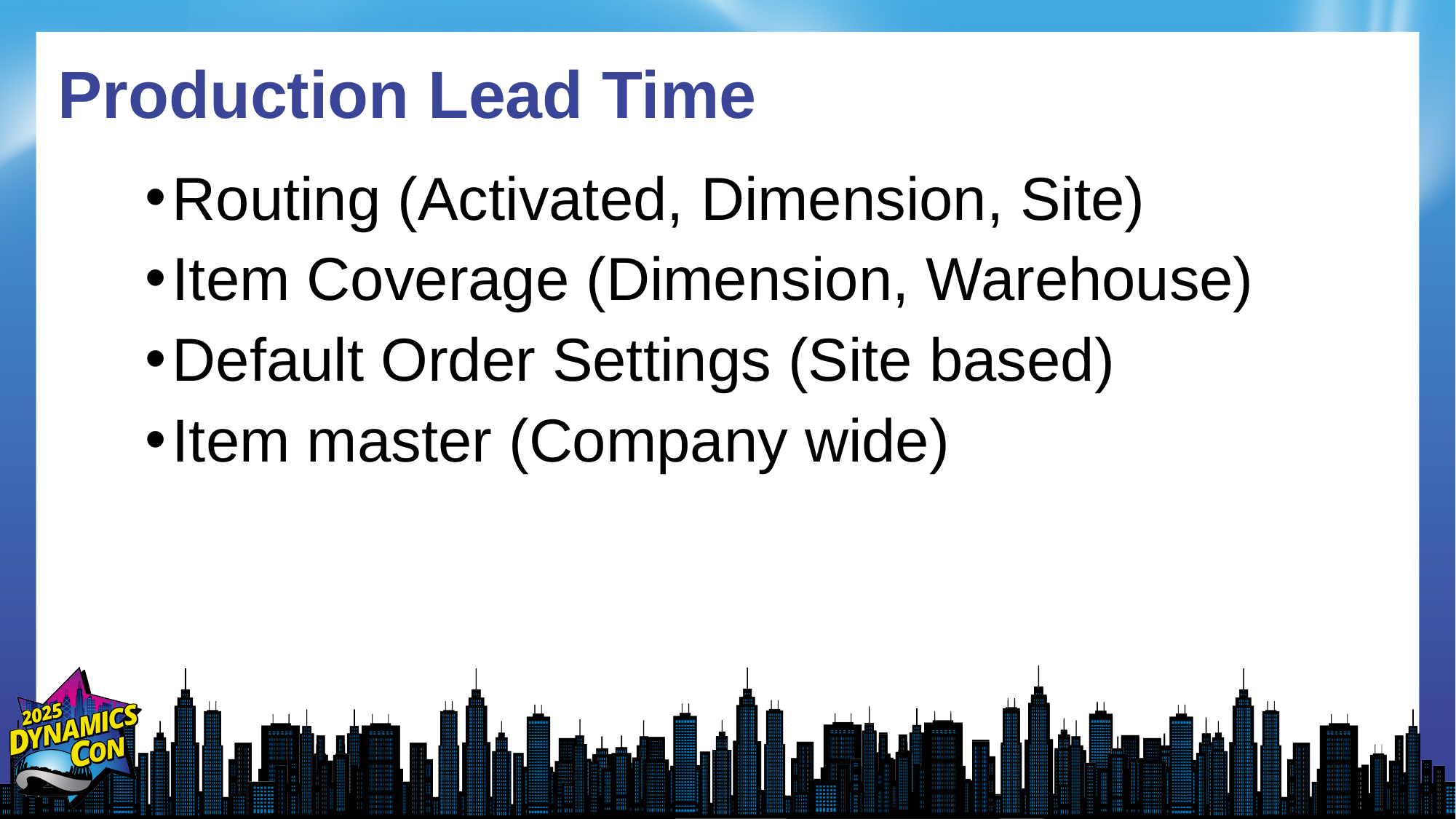

# Production Lead Time
Routing (Activated, Dimension, Site)
Item Coverage (Dimension, Warehouse)
Default Order Settings (Site based)
Item master (Company wide)